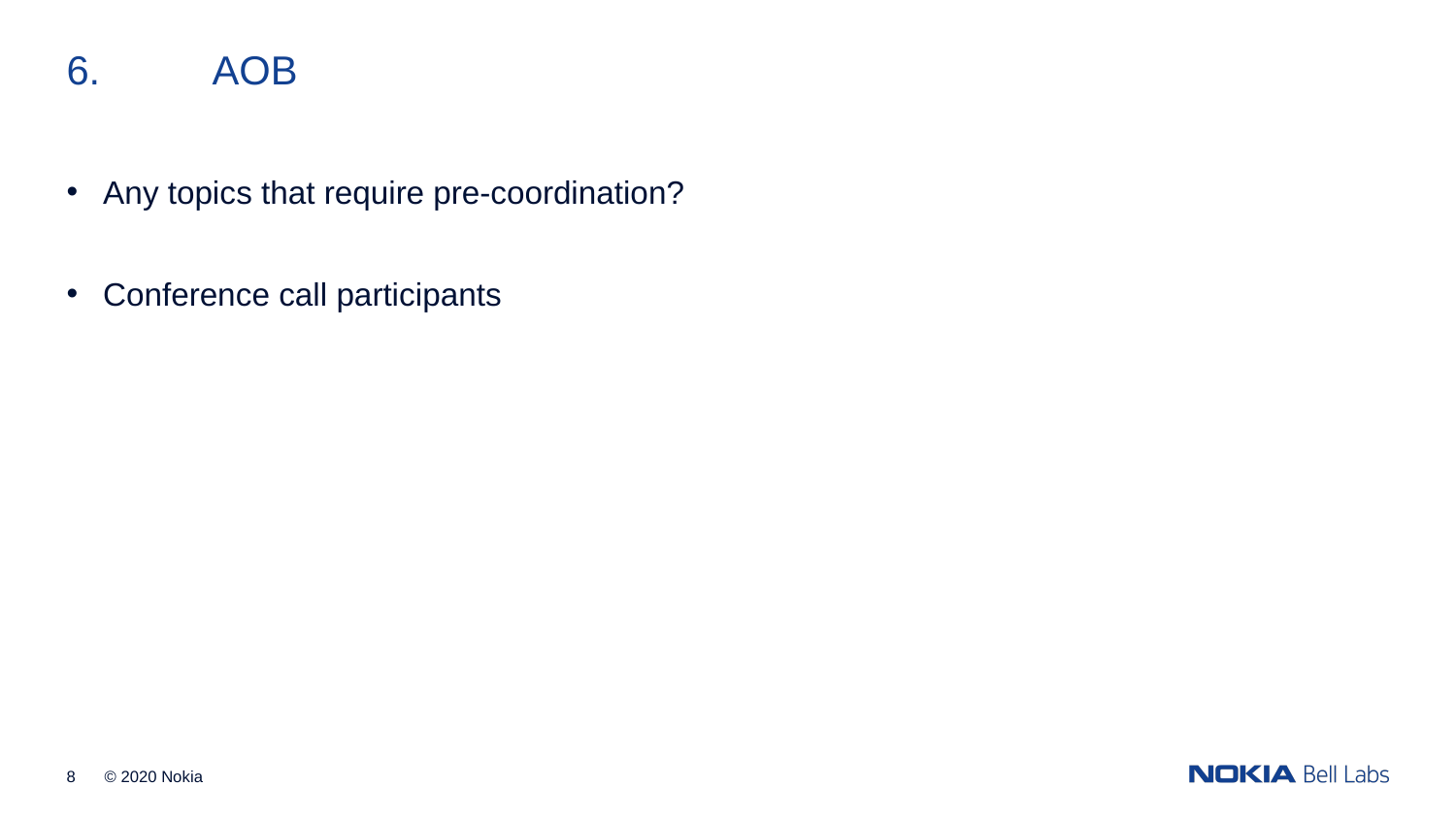

6.	AOB

Any topics that require pre-coordination?

Conference call participants